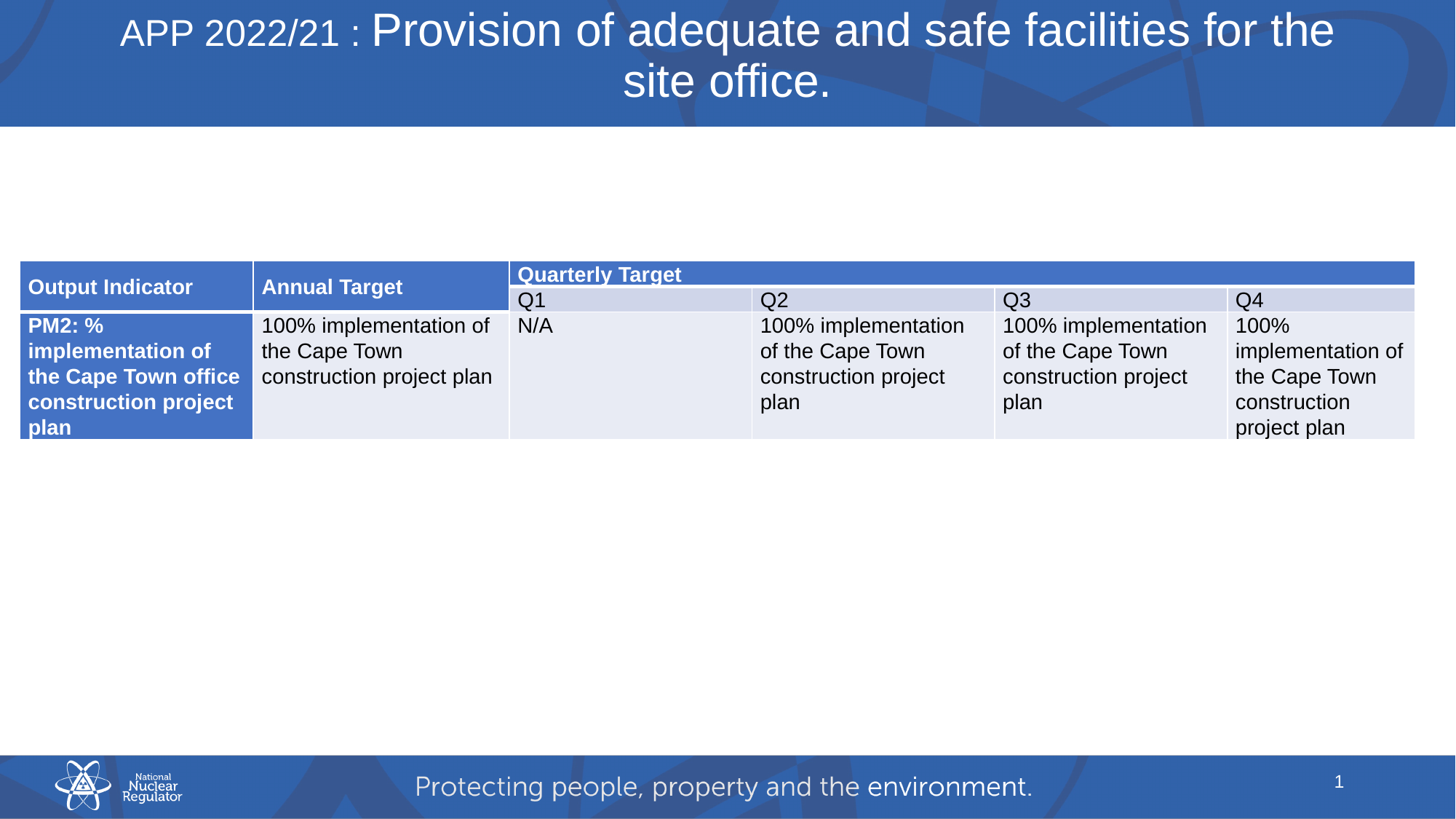

# APP 2022/21 : Provision of adequate and safe facilities for the site office.
| Output Indicator | Annual Target | Quarterly Target |  |  |  |
| --- | --- | --- | --- | --- | --- |
|  |  | Q1 | Q2 | Q3 | Q4 |
| PM2: % implementation of the Cape Town office construction project plan | 100% implementation of the Cape Town construction project plan | N/A | 100% implementation of the Cape Town construction project plan | 100% implementation of the Cape Town construction project plan | 100% implementation of the Cape Town construction project plan |
1